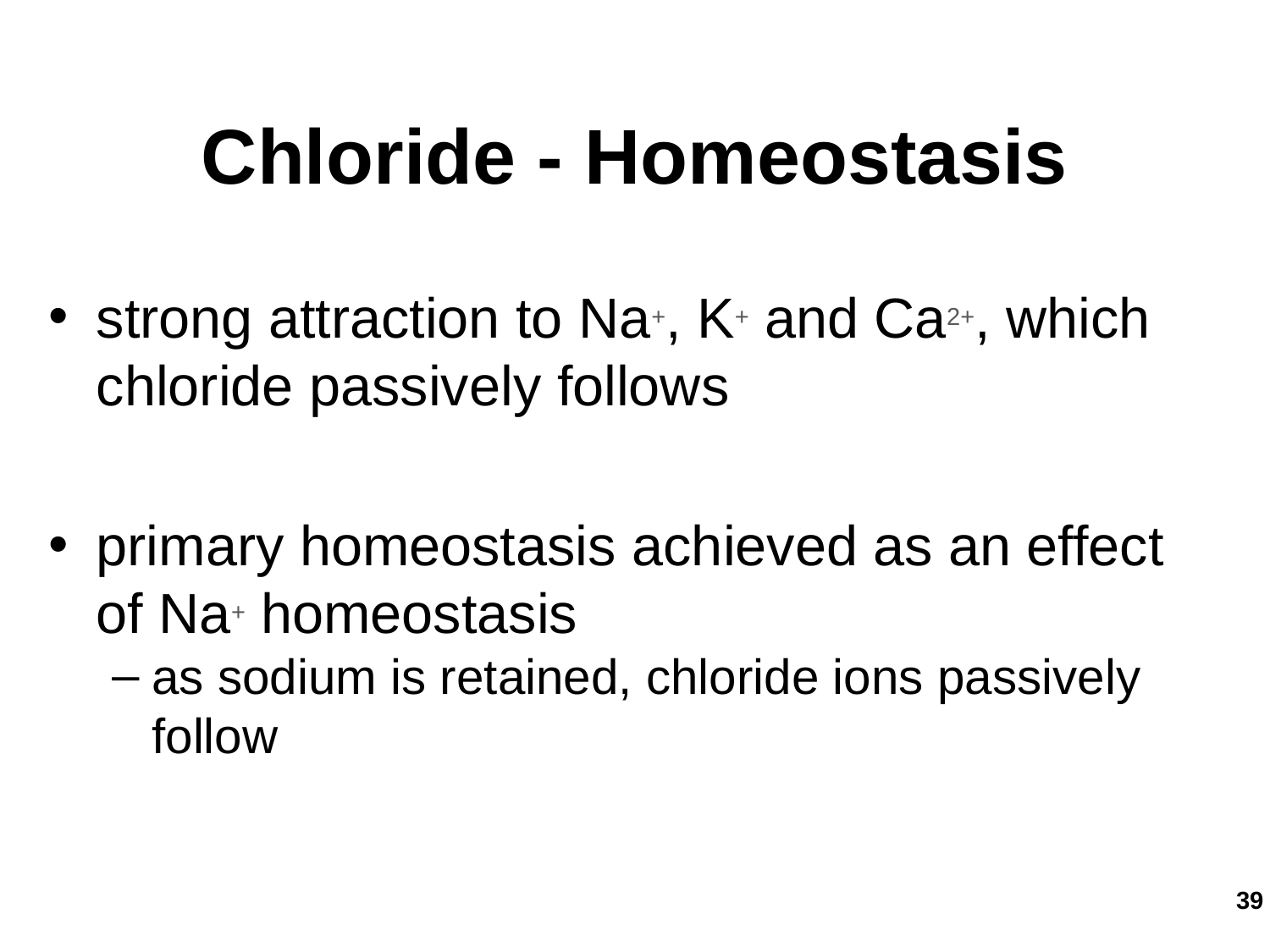

Chloride - Homeostasis
strong attraction to Na+, K+ and Ca2+, which chloride passively follows

primary homeostasis achieved as an effect of Na+ homeostasis
as sodium is retained, chloride ions passively follow
39